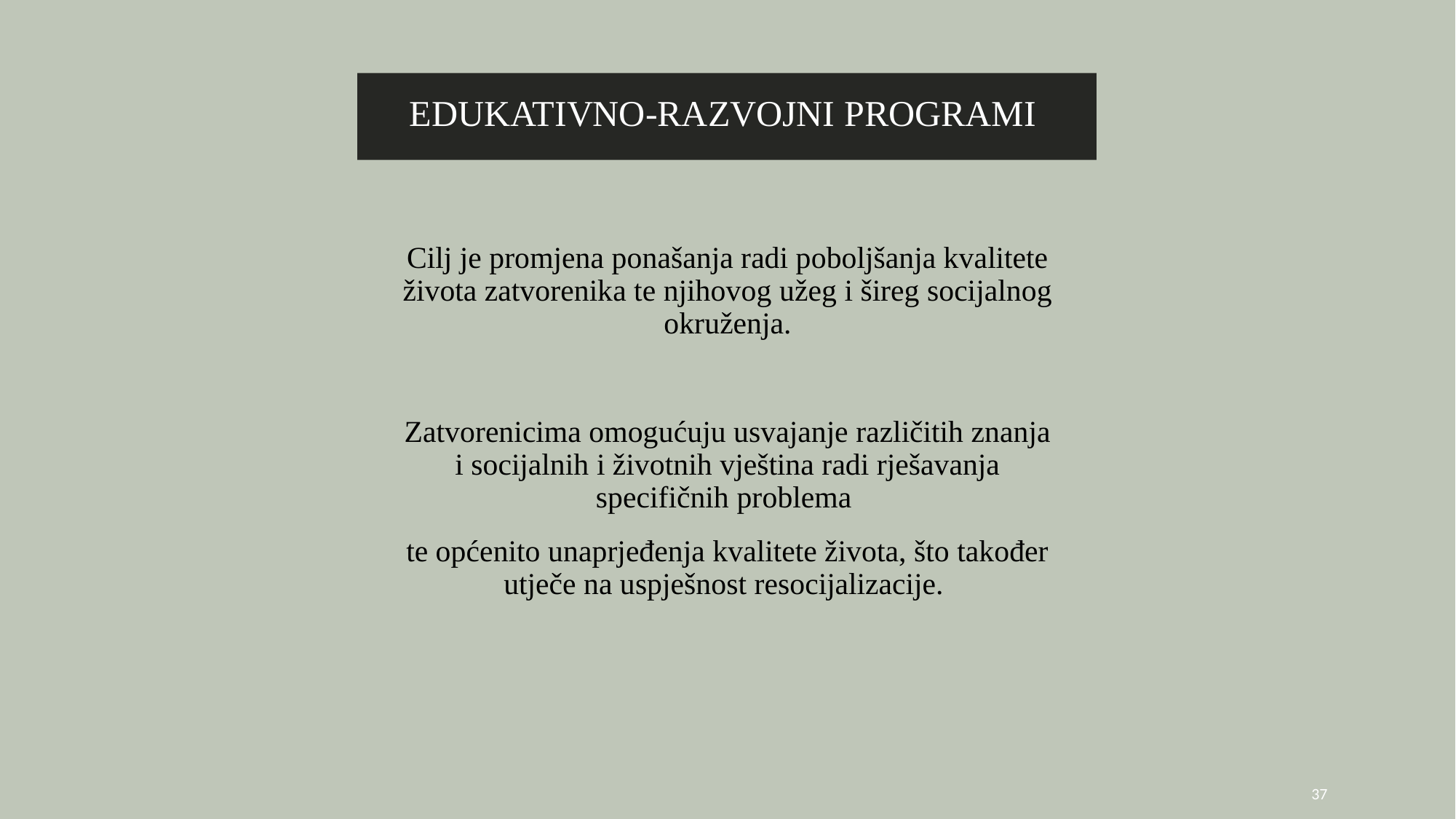

EDUKATIVNO-RAZVOJNI PROGRAMI

Cilj je promjena ponašanja radi poboljšanja kvalitete života zatvorenika te njihovog užeg i šireg socijalnog okruženja.

Zatvorenicima omogućuju usvajanje različitih znanja i socijalnih i životnih vještina radi rješavanja specifičnih problema
te općenito unaprjeđenja kvalitete života, što također utječe na uspješnost resocijalizacije.

37